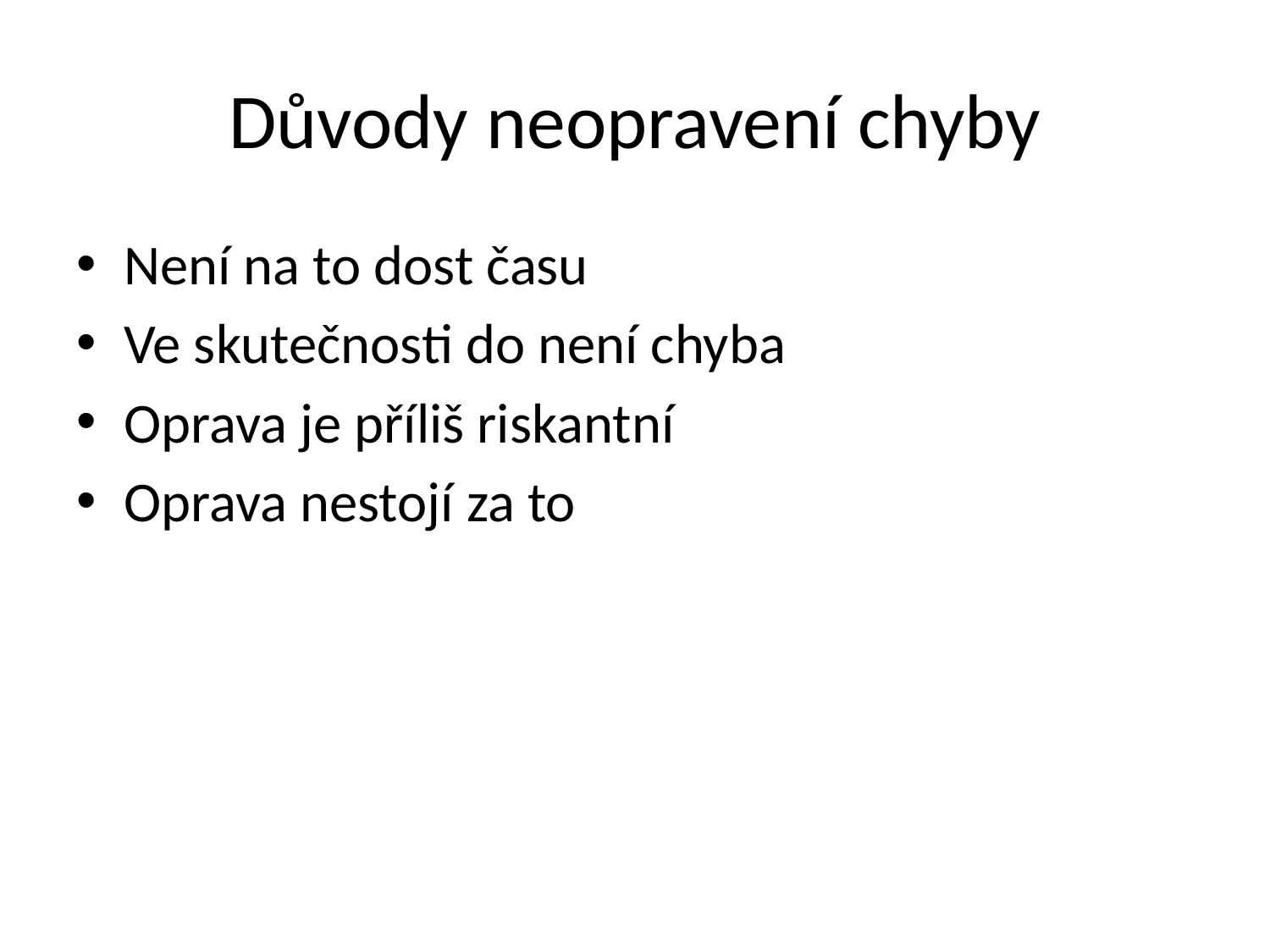

# Důvody neopravení chyby
Není na to dost času
Ve skutečnosti do není chyba
Oprava je příliš riskantní
Oprava nestojí za to